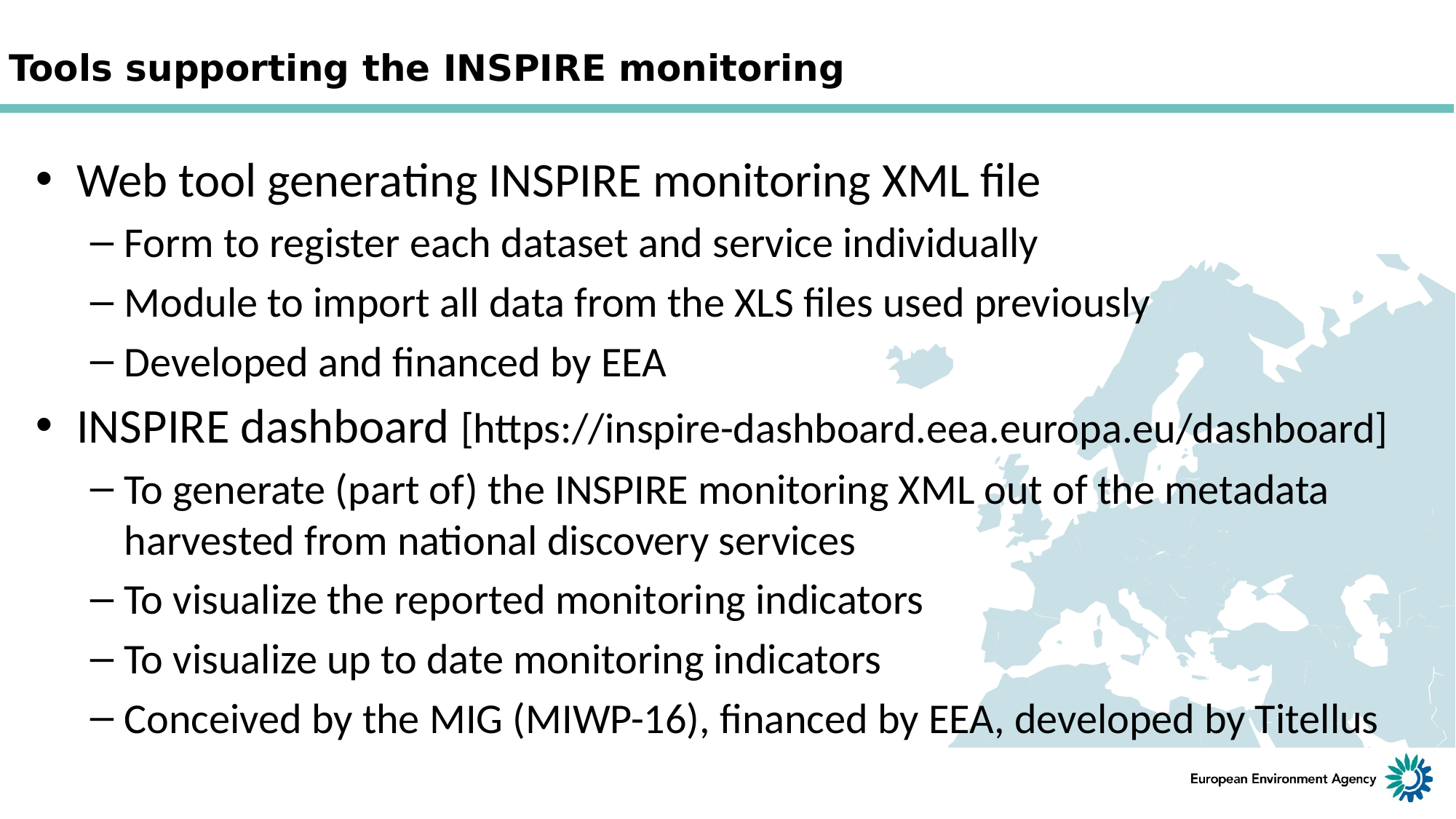

# Tools supporting the INSPIRE monitoring
Web tool generating INSPIRE monitoring XML file
Form to register each dataset and service individually
Module to import all data from the XLS files used previously
Developed and financed by EEA
INSPIRE dashboard [https://inspire-dashboard.eea.europa.eu/dashboard]
To generate (part of) the INSPIRE monitoring XML out of the metadata harvested from national discovery services
To visualize the reported monitoring indicators
To visualize up to date monitoring indicators
Conceived by the MIG (MIWP-16), financed by EEA, developed by Titellus